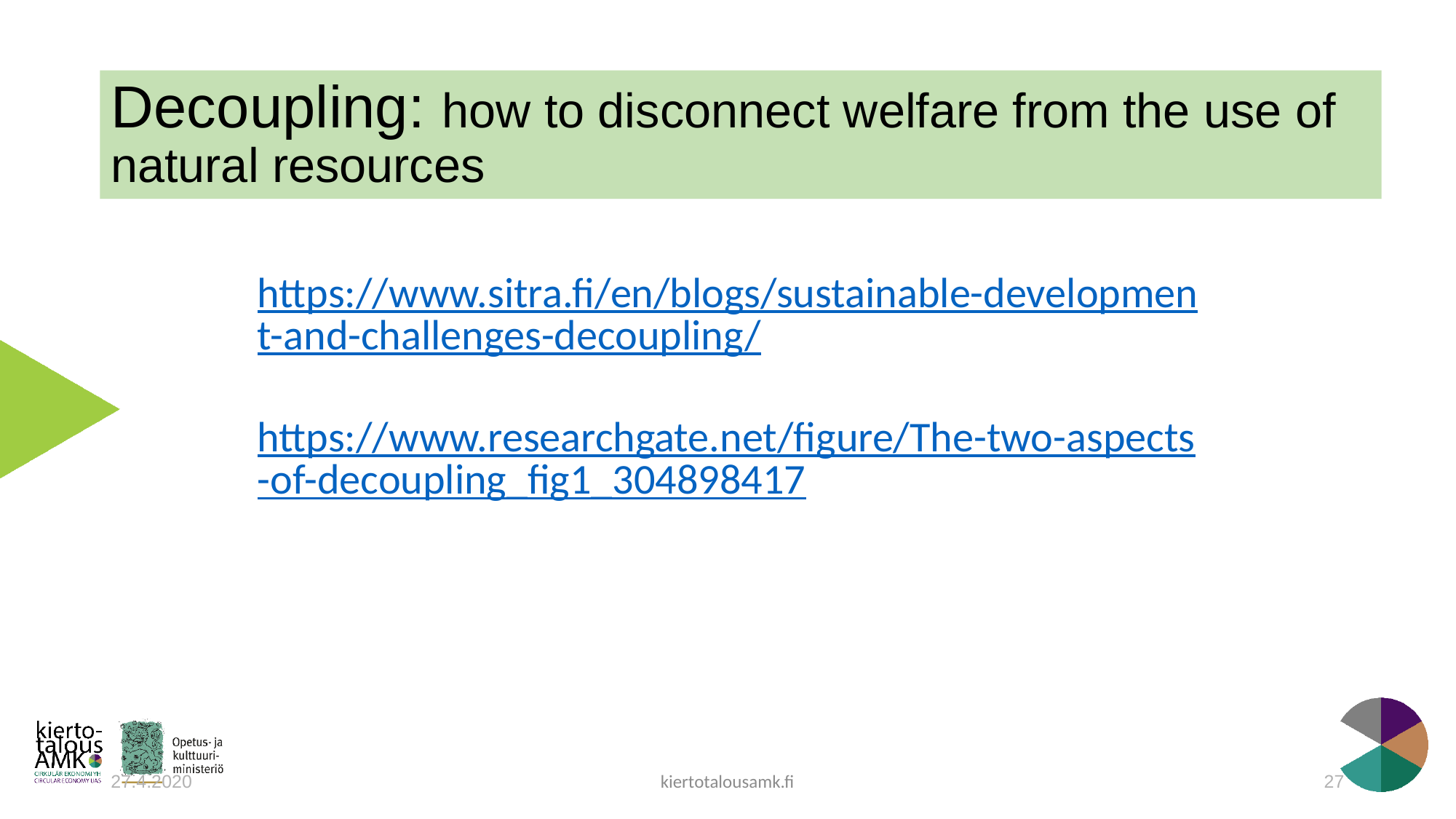

# Decoupling: how to disconnect welfare from the use of natural resources
https://www.sitra.fi/en/blogs/sustainable-development-and-challenges-decoupling/

https://www.researchgate.net/figure/The-two-aspects-of-decoupling_fig1_304898417

kiertotalousamk.fi
27.4.2020
27